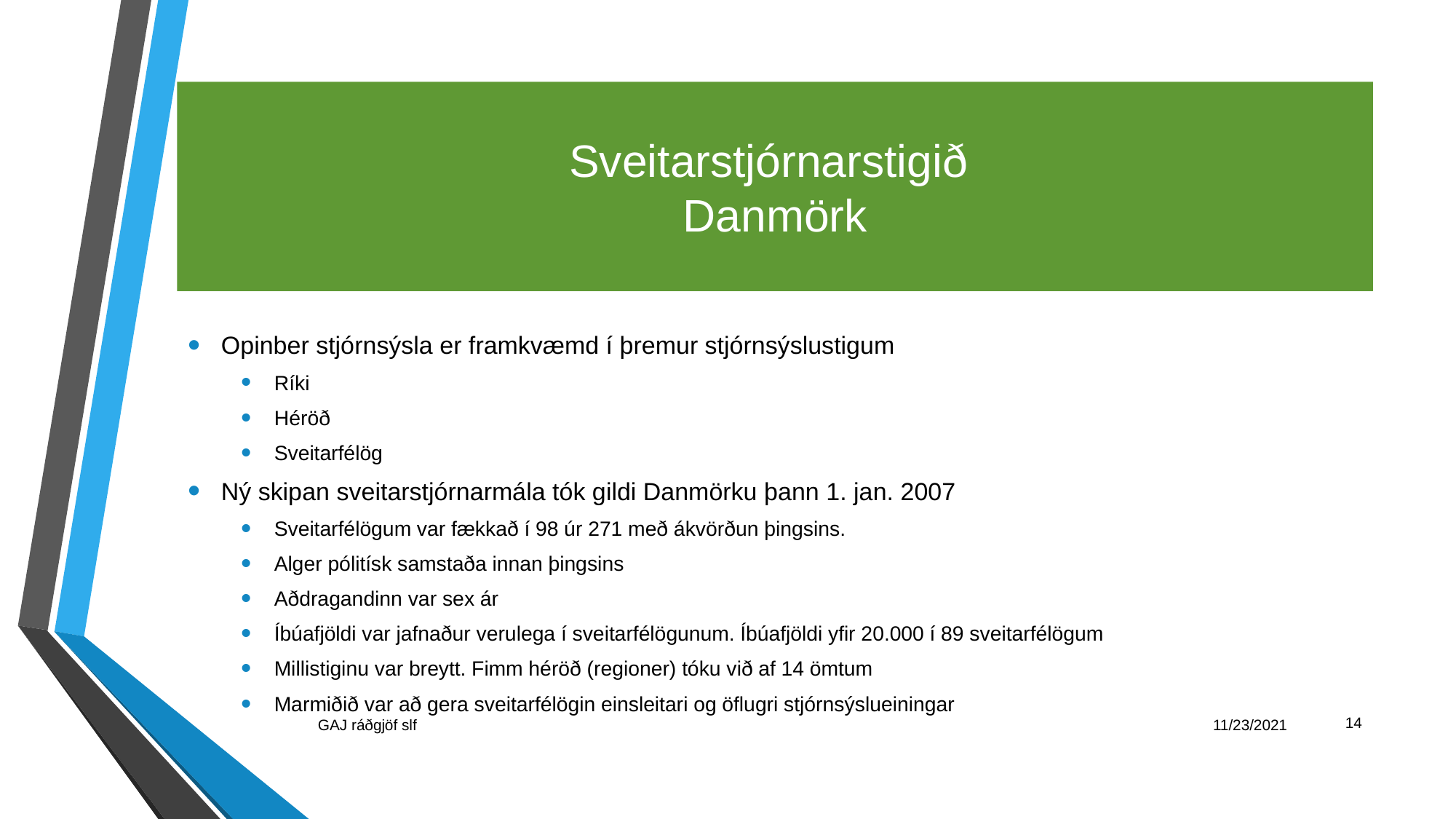

# Sveitarstjórnarstigið Danmörk
Opinber stjórnsýsla er framkvæmd í þremur stjórnsýslustigum
Ríki
Héröð
Sveitarfélög
Ný skipan sveitarstjórnarmála tók gildi Danmörku þann 1. jan. 2007
Sveitarfélögum var fækkað í 98 úr 271 með ákvörðun þingsins.
Alger pólitísk samstaða innan þingsins
Aðdragandinn var sex ár
Íbúafjöldi var jafnaður verulega í sveitarfélögunum. Íbúafjöldi yfir 20.000 í 89 sveitarfélögum
Millistiginu var breytt. Fimm héröð (regioner) tóku við af 14 ömtum
Marmiðið var að gera sveitarfélögin einsleitari og öflugri stjórnsýslueiningar

14
GAJ ráðgjöf slf
11/23/2021